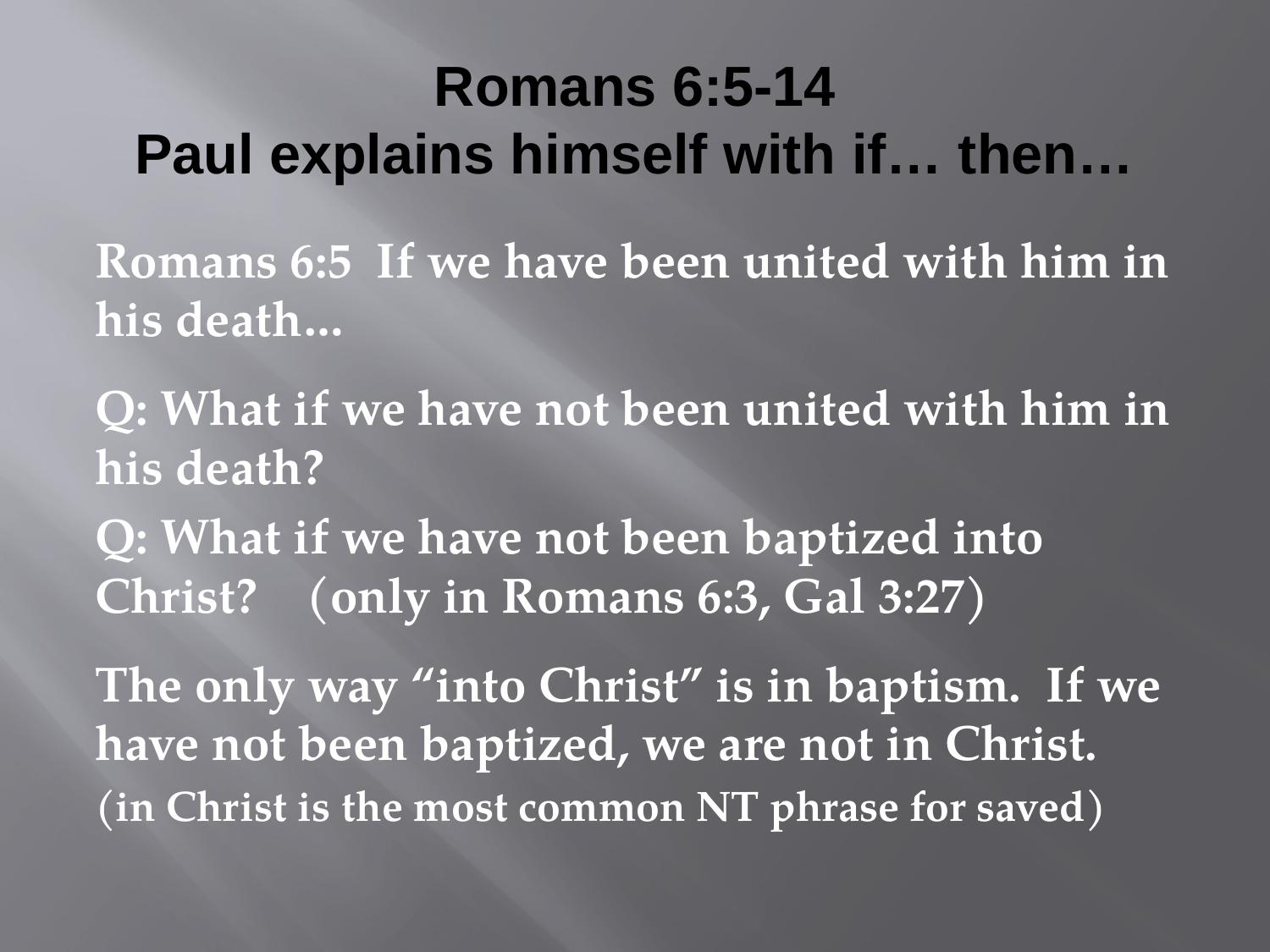

# Romans 6:5-14 Paul explains himself with if… then…
Romans 6:5  If we have been united with him in his death…

Q: What if we have not been united with him in his death?
Q: What if we have not been baptized into Christ?    (only in Romans 6:3, Gal 3:27)

The only way “into Christ” is in baptism.  If we have not been baptized, we are not in Christ.
(in Christ is the most common NT phrase for saved)